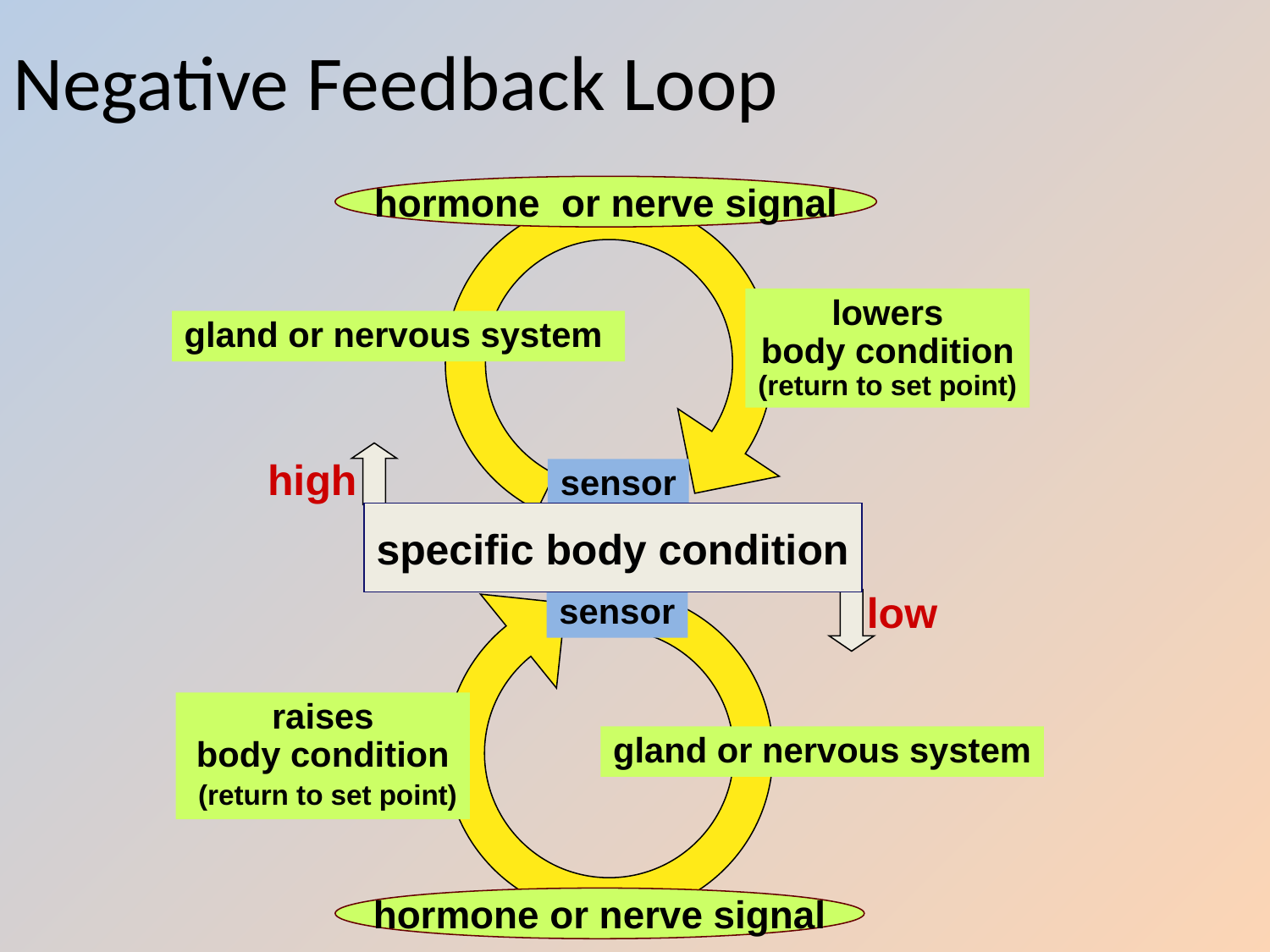

# Negative Feedback Loop
hormone  or nerve signal

lowers
body condition
(return to set point)
gland or nervous system

high
sensor
specific body condition
low

sensor

raises
body condition
 (return to set point)
gland or nervous system
hormone or nerve signal